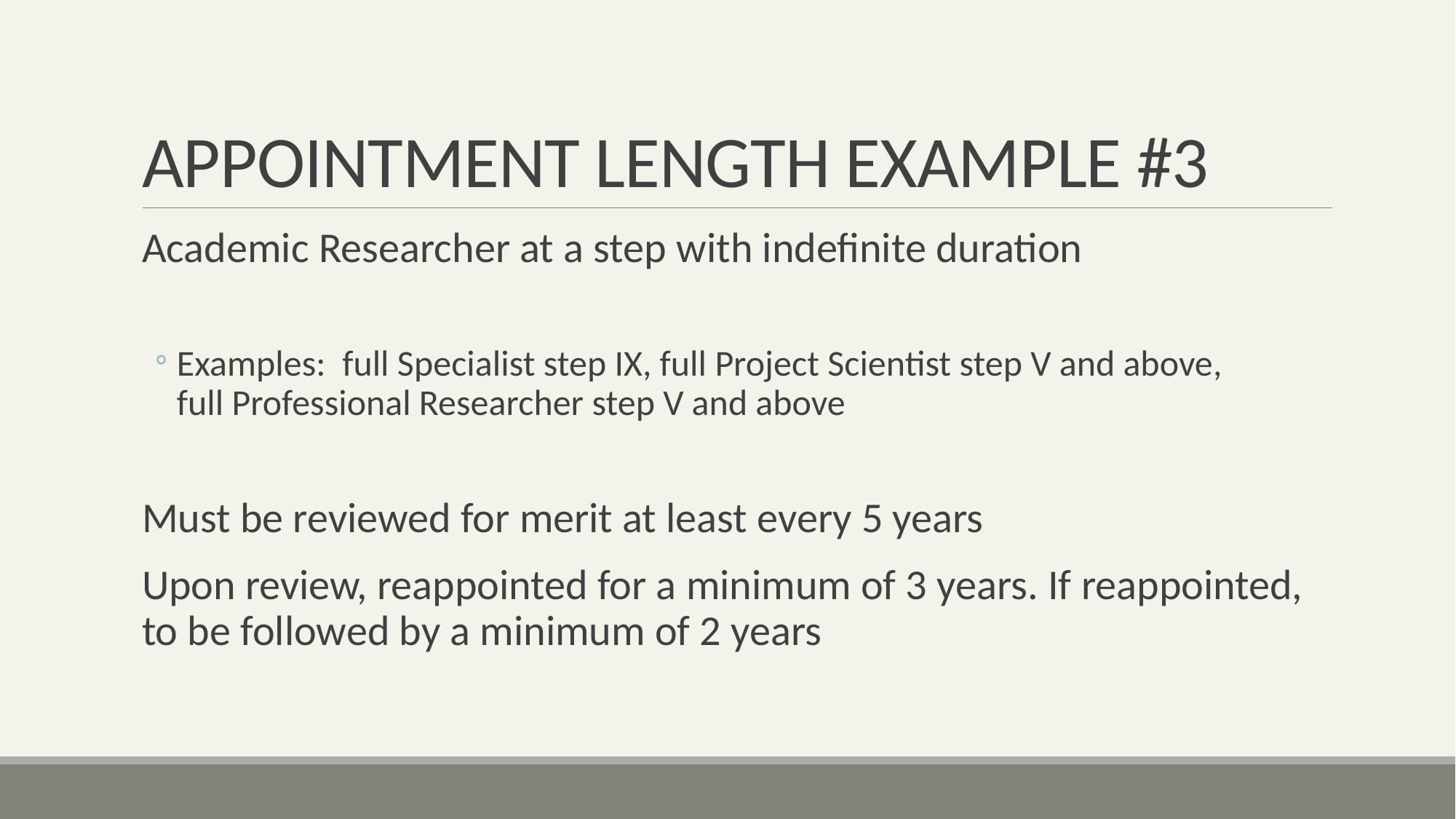

# APPOINTMENT LENGTH EXAMPLE #3
Academic Researcher at a step with indefinite duration

Examples:  full Specialist step IX, full Project Scientist step V and above,         full Professional Researcher step V and above

Must be reviewed for merit at least every 5 years
Upon review, reappointed for a minimum of 3 years. If reappointed, to be followed by a minimum of 2 years